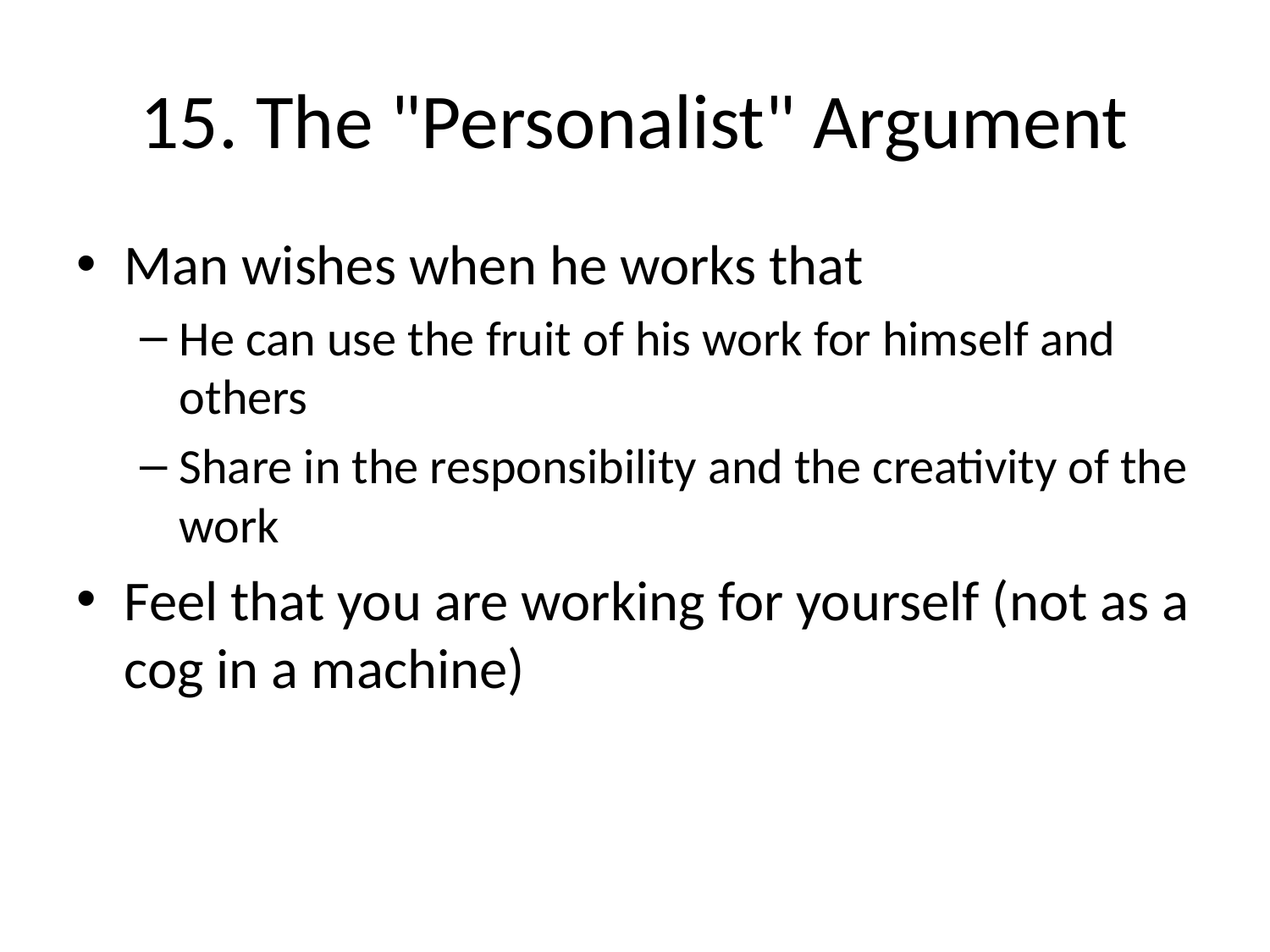

# 15. The "Personalist" Argument
Man wishes when he works that
He can use the fruit of his work for himself and others
Share in the responsibility and the creativity of the work
Feel that you are working for yourself (not as a cog in a machine)